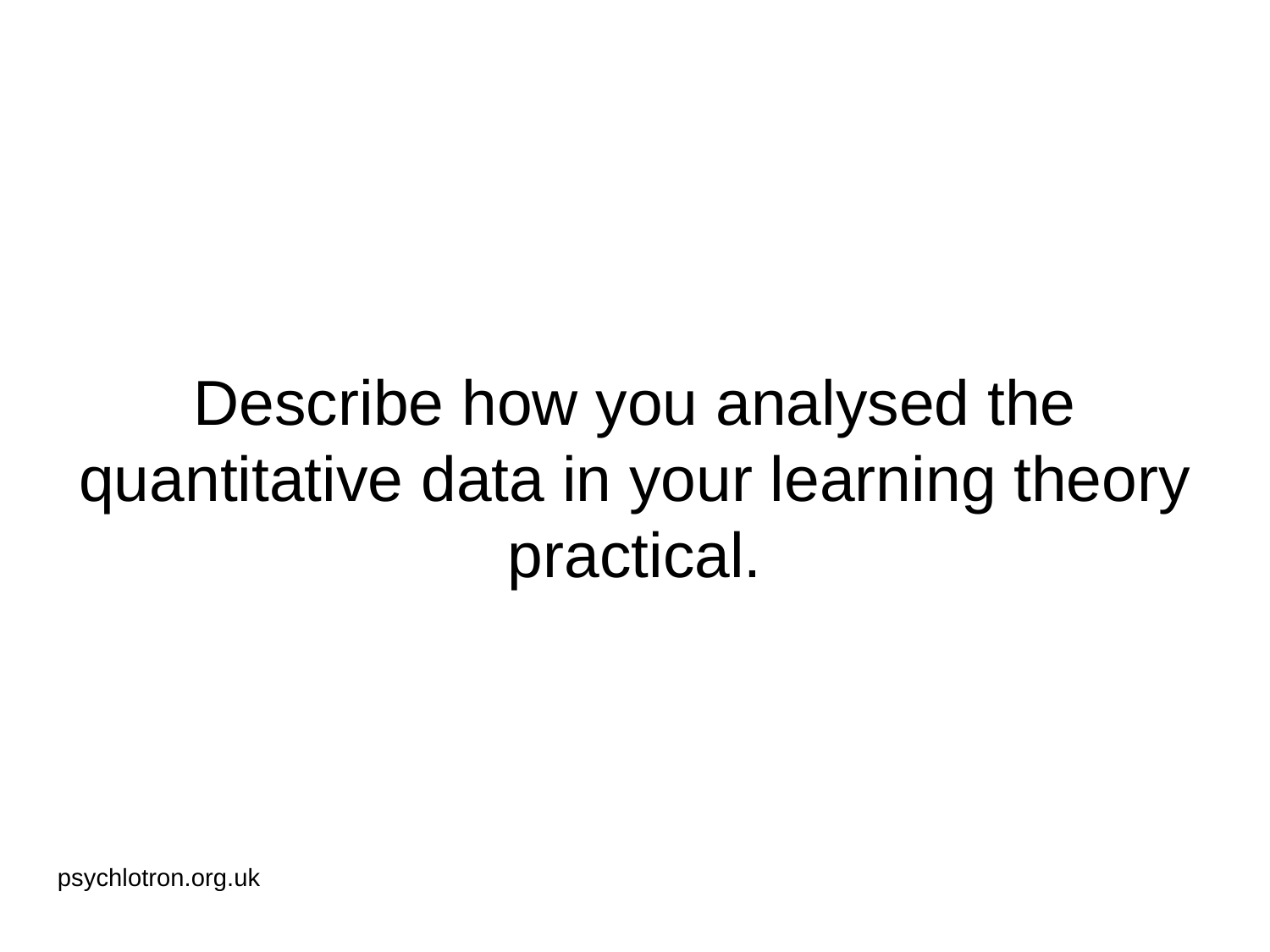

# Describe how you analysed the quantitative data in your learning theory practical.